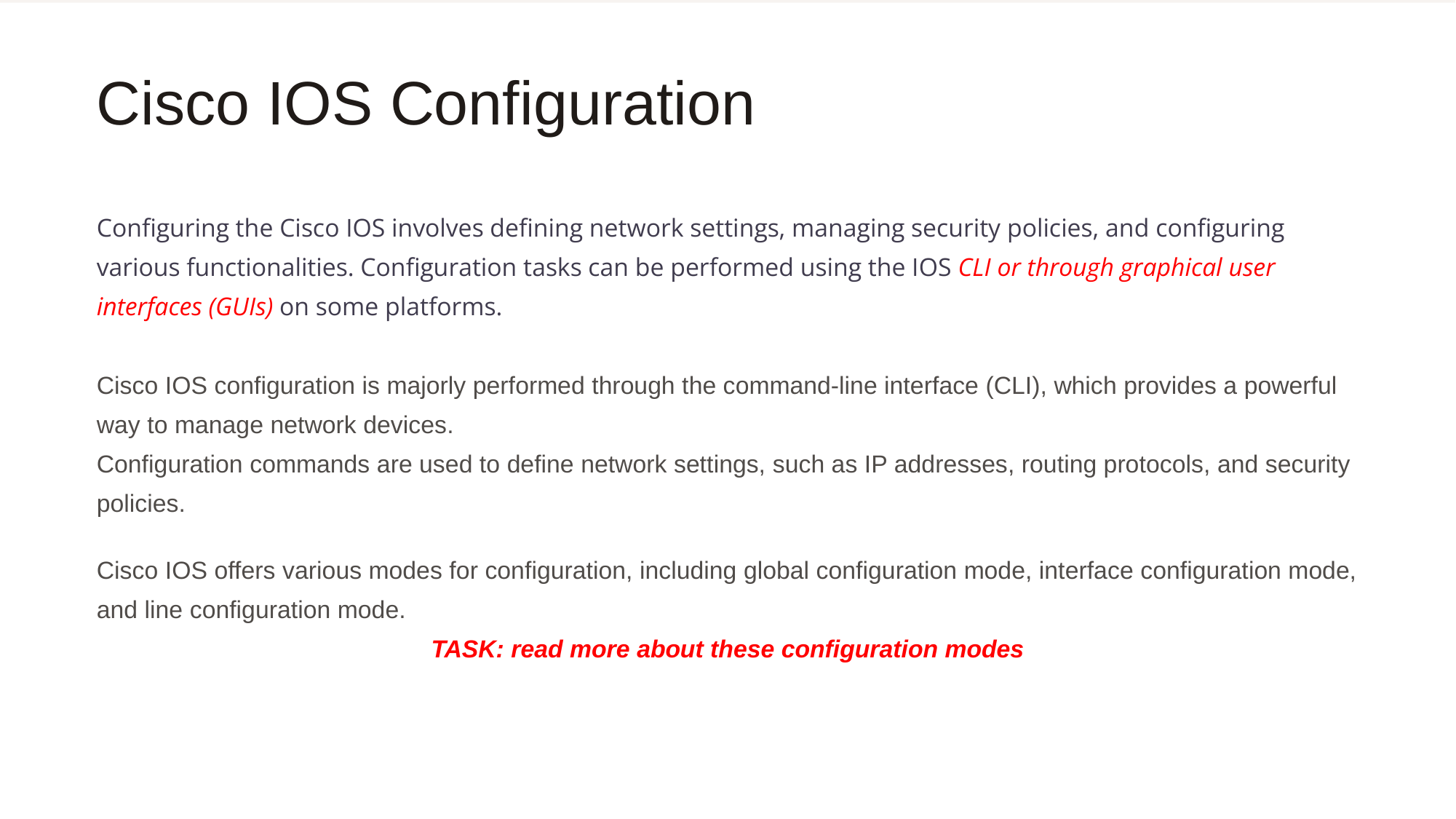

Cisco IOS Configuration
Configuring the Cisco IOS involves defining network settings, managing security policies, and configuring various functionalities. Configuration tasks can be performed using the IOS CLI or through graphical user interfaces (GUIs) on some platforms.

Cisco IOS configuration is majorly performed through the command-line interface (CLI), which provides a powerful way to manage network devices.
Configuration commands are used to define network settings, such as IP addresses, routing protocols, and security policies.
Cisco IOS offers various modes for configuration, including global configuration mode, interface configuration mode, and line configuration mode.
TASK: read more about these configuration modes